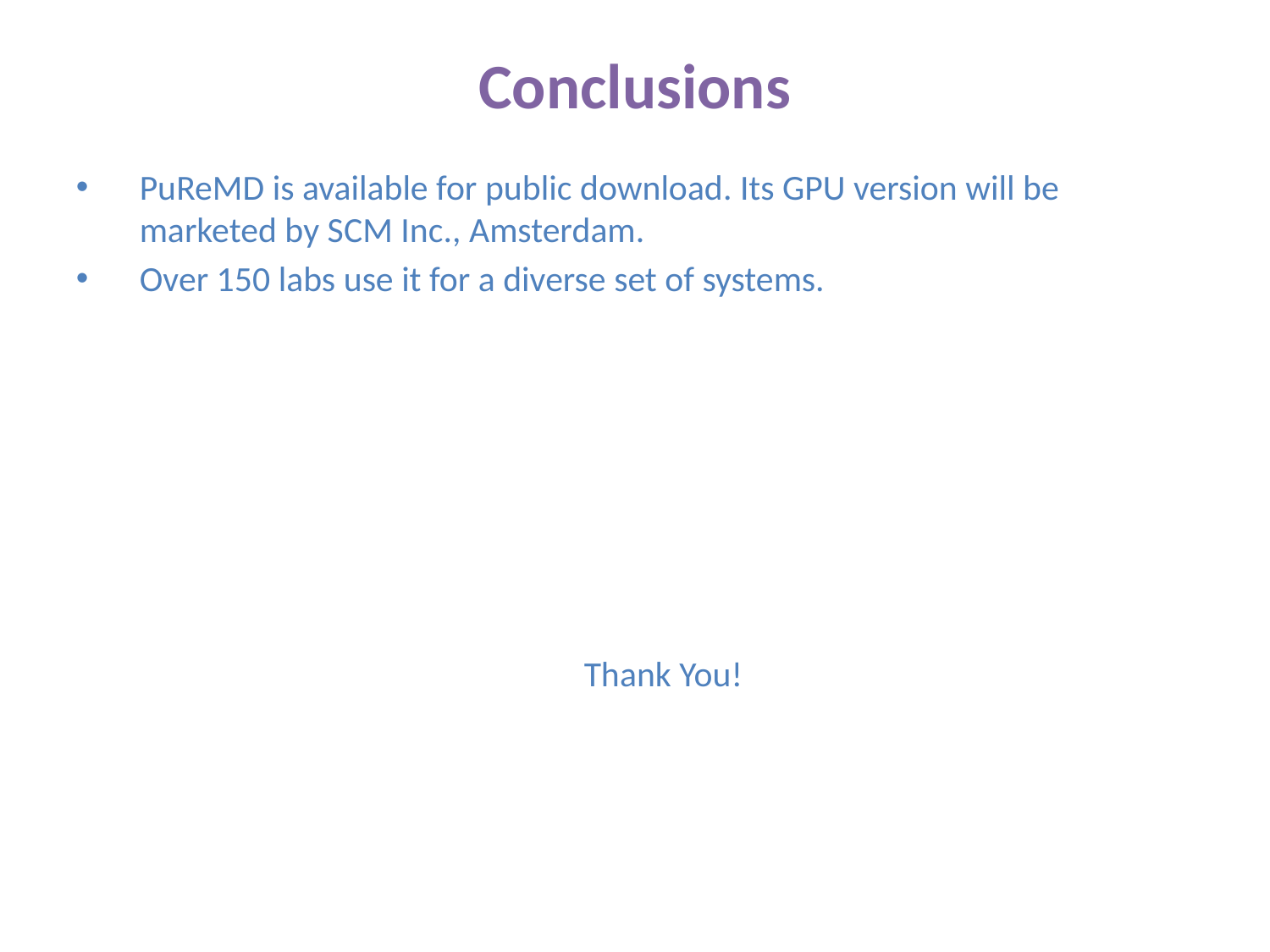

Conclusions
PuReMD is available for public download. Its GPU version will be marketed by SCM Inc., Amsterdam.
Over 150 labs use it for a diverse set of systems.

				Thank You!